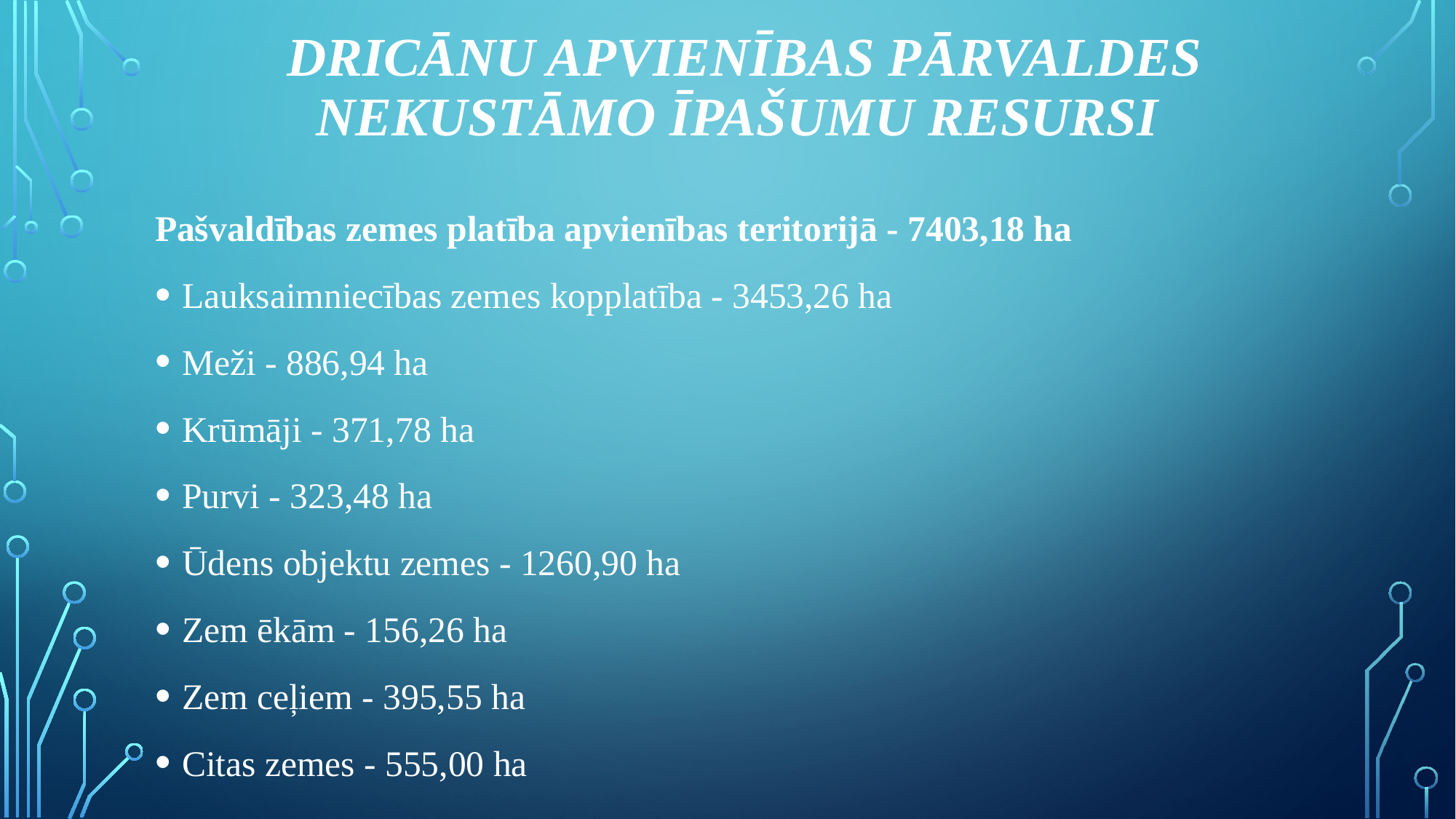

# Dricānu apvienības pārvaldes nekustāmo īpašumu resursi
Pašvaldības zemes platība apvienības teritorijā - 7403,18 ha
Lauksaimniecības zemes kopplatība - 3453,26 ha
Meži - 886,94 ha
Krūmāji - 371,78 ha
Purvi - 323,48 ha
Ūdens objektu zemes - 1260,90 ha
Zem ēkām - 156,26 ha
Zem ceļiem - 395,55 ha
Citas zemes - 555,00 ha